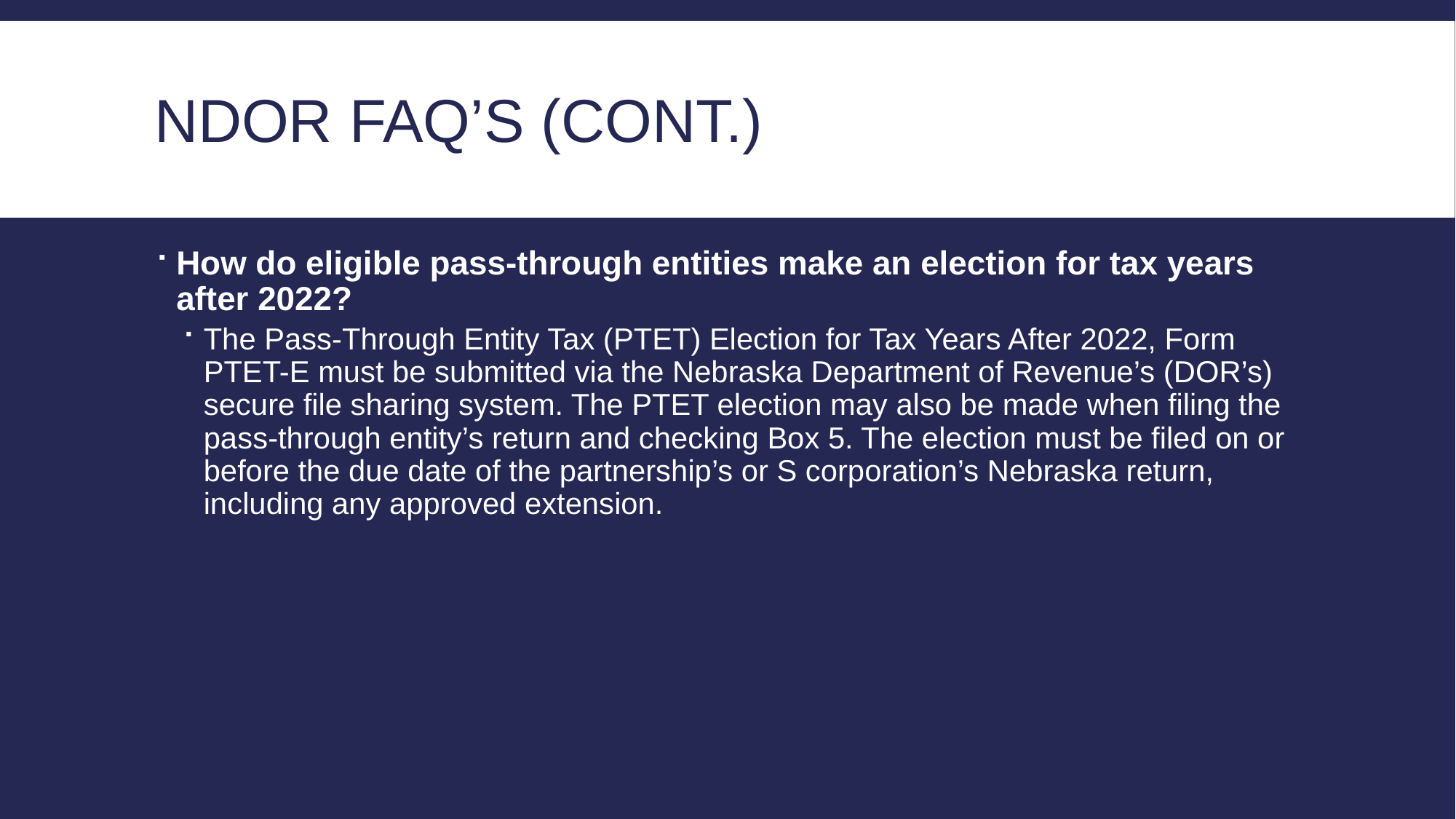

# NDOR Faq’s (Cont.)
How do eligible pass-through entities make an election for tax years after 2022?
The Pass-Through Entity Tax (PTET) Election for Tax Years After 2022, Form PTET-E must be submitted via the Nebraska Department of Revenue’s (DOR’s) secure file sharing system. The PTET election may also be made when filing the pass-through entity’s return and checking Box 5. The election must be filed on or before the due date of the partnership’s or S corporation’s Nebraska return, including any approved extension.